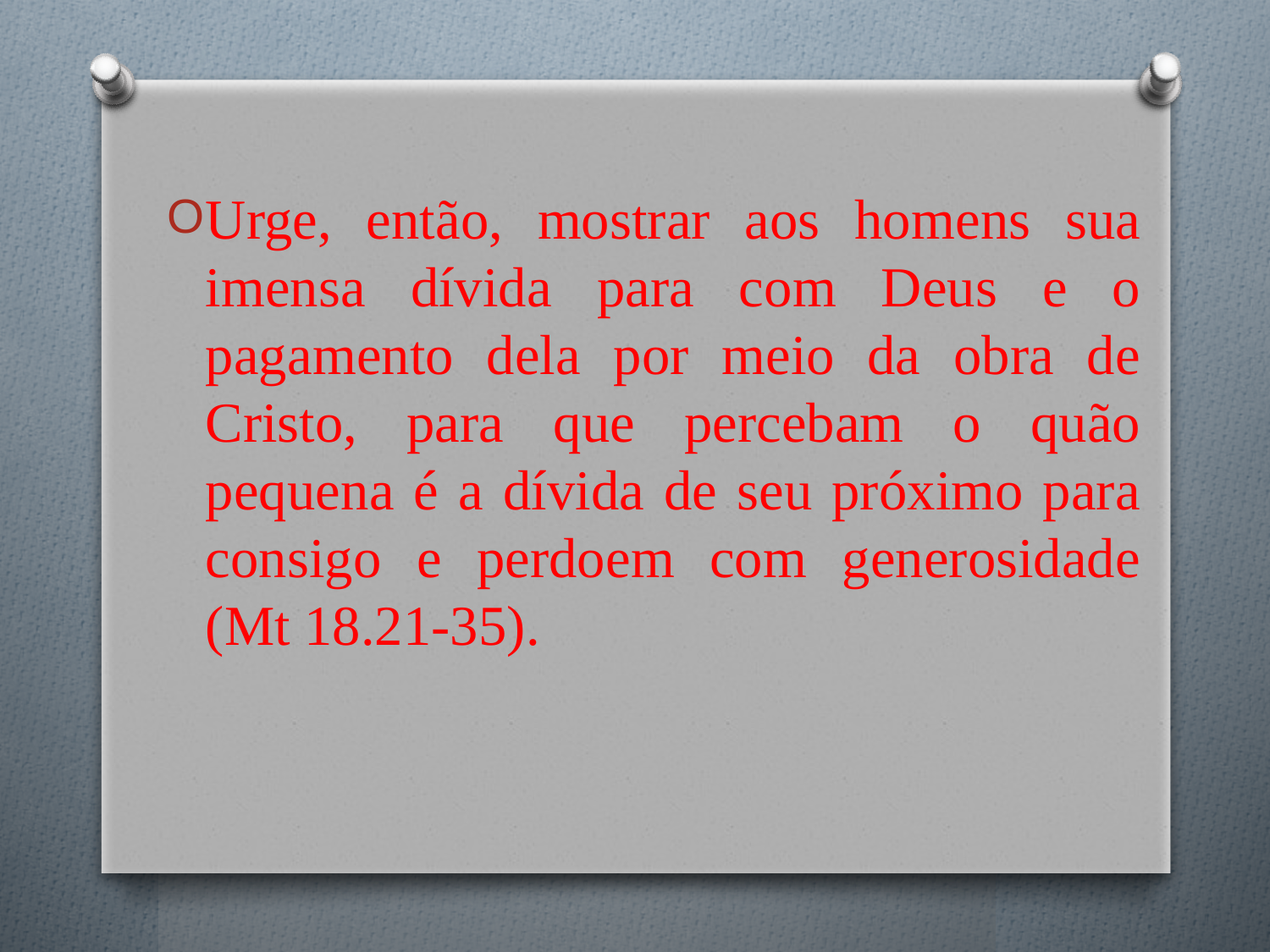

#
Urge, então, mostrar aos homens sua imensa dívida para com Deus e o pagamento dela por meio da obra de Cristo, para que percebam o quão pequena é a dívida de seu próximo para consigo e perdoem com generosidade (Mt 18.21-35).